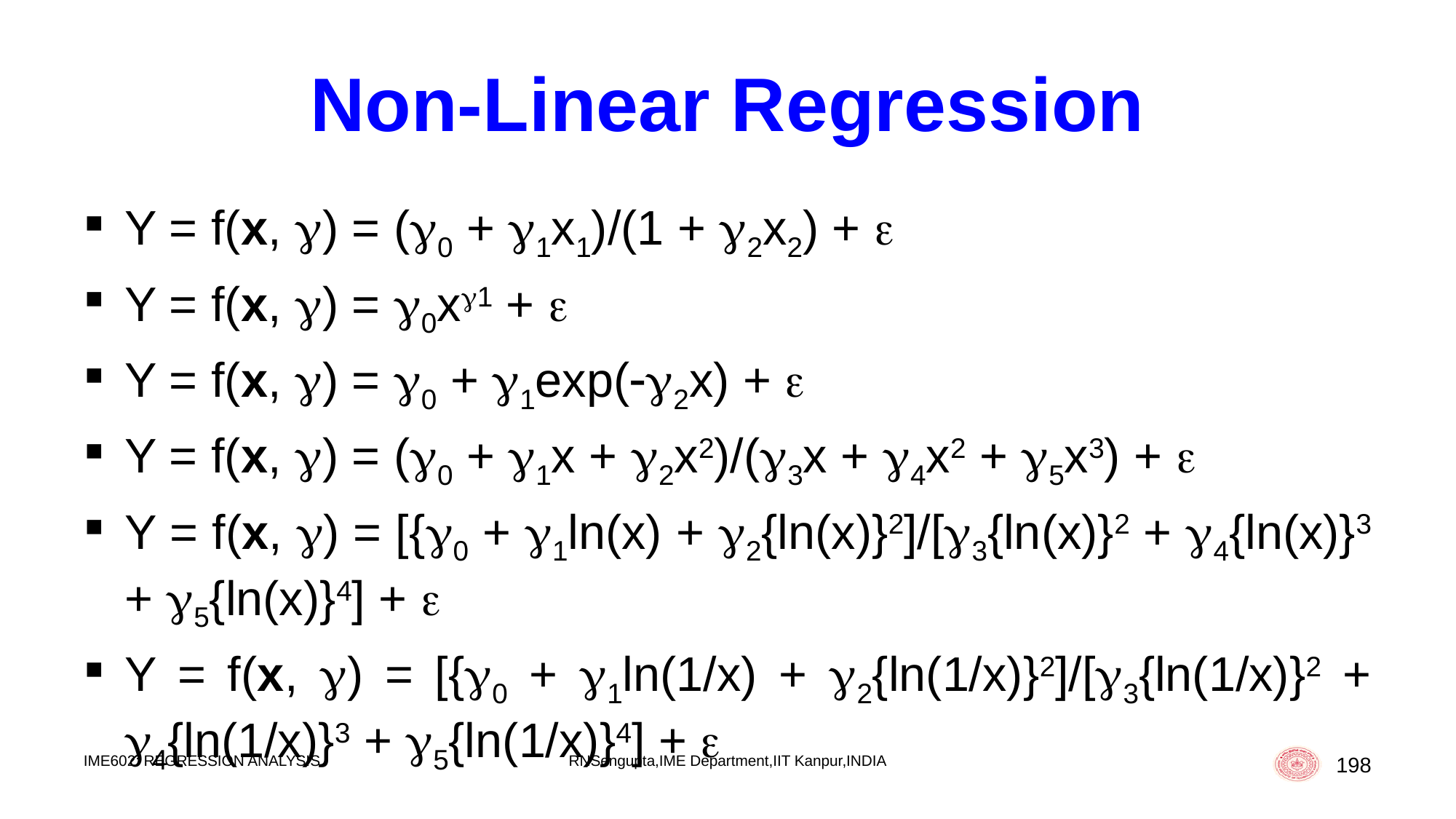

# Non-Linear Regression
Y = f(x, γ) = (γ0 + γ1x1)/(1 + γ2x2) + ε
Y = f(x, γ) = γ0xγ1 + ε
Y = f(x, γ) = γ0 + γ1exp(−γ2x) + ε
Y = f(x, γ) = (γ0 + γ1x + γ2x2)/(γ3x + γ4x2 + γ5x3) + ε
Y = f(x, γ) = [{γ0 + γ1ln(x) + γ2{ln(x)}2]/[γ3{ln(x)}2 + γ4{ln(x)}3 + γ5{ln(x)}4] + ε
Y = f(x, γ) = [{γ0 + γ1ln(1/x) + γ2{ln(1/x)}2]/[γ3{ln(1/x)}2 + γ4{ln(1/x)}3 + γ5{ln(1/x)}4] + ε

IME602: REGRESSION ANALYSIS
RNSengupta,IME Department,IIT Kanpur,INDIA
198